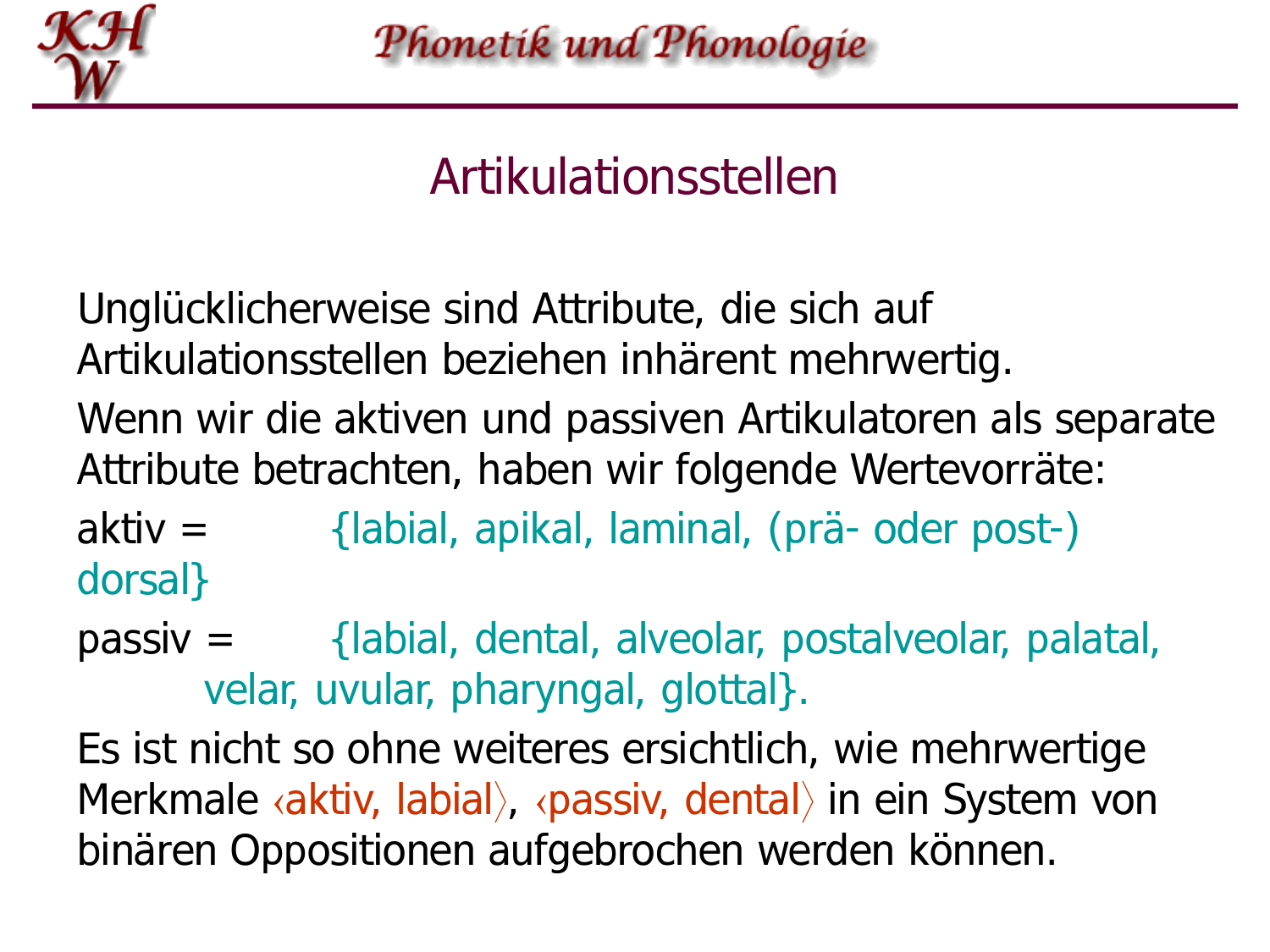

# Artikulationsstellen
Unglücklicherweise sind Attribute, die sich auf Artikulationsstellen beziehen inhärent mehrwertig.
Wenn wir die aktiven und passiven Artikulatoren als separate Attribute betrachten, haben wir folgende Wertevorräte:
aktiv =	{labial, apikal, laminal, (prä- oder post-) dorsal}
passiv =	{labial, dental, alveolar, postalveolar, palatal, 	 	velar, uvular, pharyngal, glottal}.
Es ist nicht so ohne weiteres ersichtlich, wie mehrwertige Merkmale 〈aktiv, labial〉, 〈passiv, dental〉 in ein System von binären Oppositionen aufgebrochen werden können.